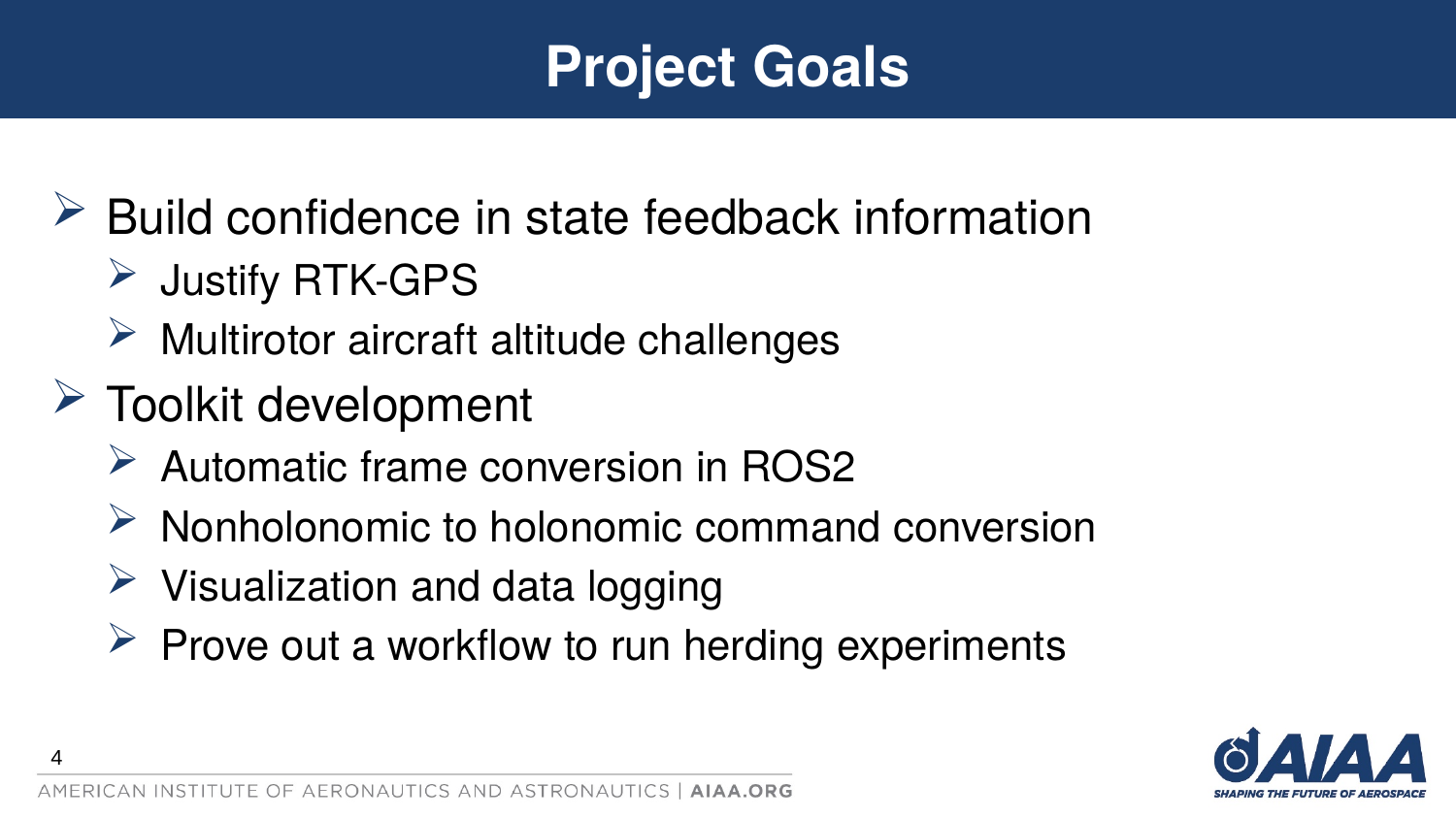

# Project Goals
Build confidence in state feedback information
Justify RTK-GPS
Multirotor aircraft altitude challenges
Toolkit development
Automatic frame conversion in ROS2
Nonholonomic to holonomic command conversion
Visualization and data logging
Prove out a workflow to run herding experiments
4